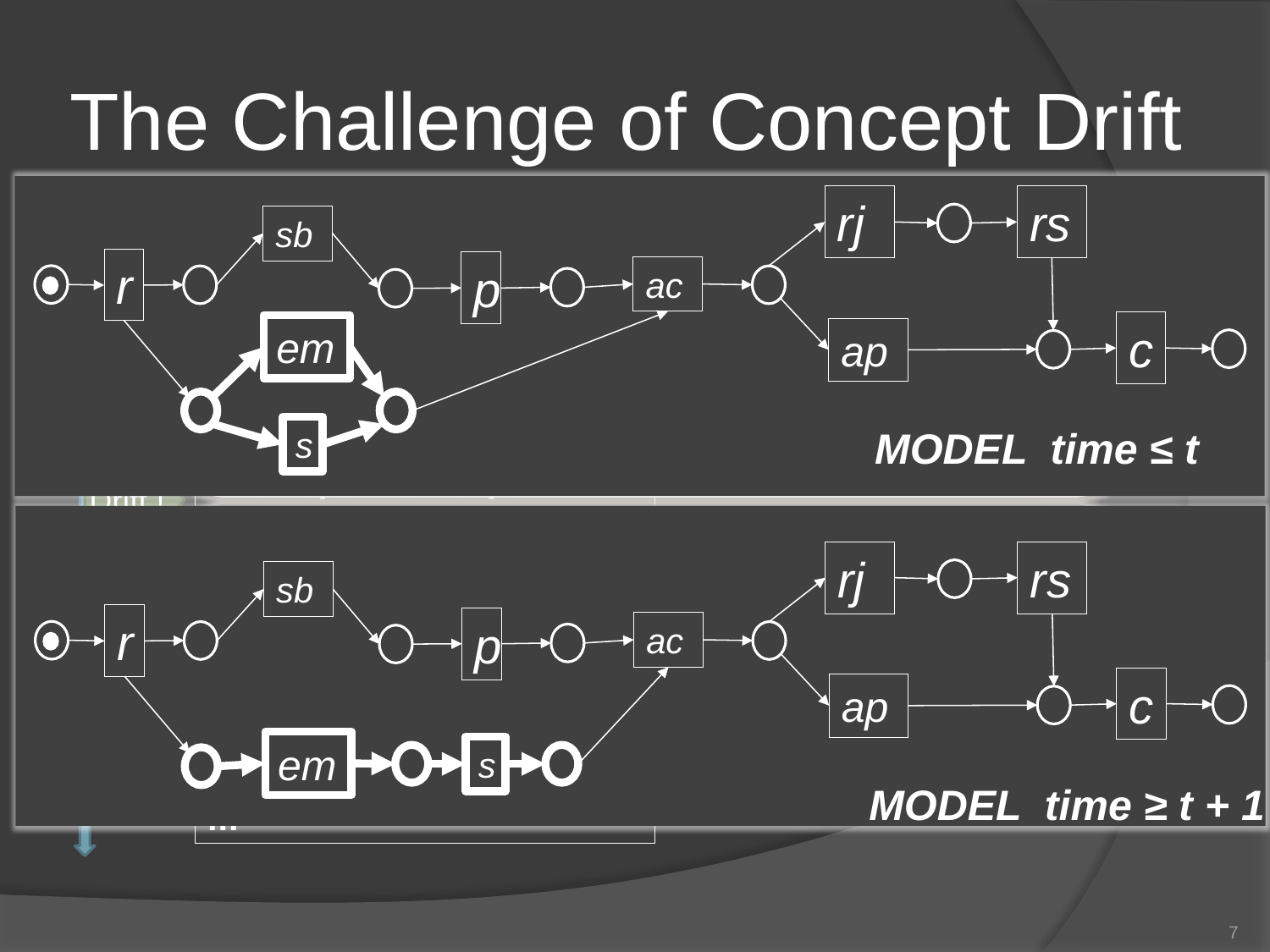

# The Challenge of Concept Drift

rj
rs

sb
r

p
ac

c
em

s
ap

MODEL time ≤ t
1: r,s,sb,p,ac,ap,c
2: r,sb,em,p,ac,ap,c
3: r,sb,p,em,ac,rj,rs,c
4: r, em, sb,p,ac,ap,c
5: r,sb,s,p,ac,rj,rs, c
6:  r,sb,p,s,ac,ap,c
7:r,sb,p,em,ac,ap,c
8: r,em,s,sb,p,ac,ap,c
9: r,sb,em,s,p,ac,ap,c
10: r,sb,em,s,p,ac,rj,rs,c
11: r,em,sb,p,s,ac,ap,c
12: r,em,sb,s,p,ac,rj,rs,c
13: r,em,sb,p,s,ac,ap,c
14: r,sb,p,em,s,ac,ap,c
...
Time
MODEL  time ≤ t
Drift !

rj
rs

sb
r

p
ac

c
ap

em
s

MODEL time ≥ t+1
MODEL  time ≥ t + 1
7